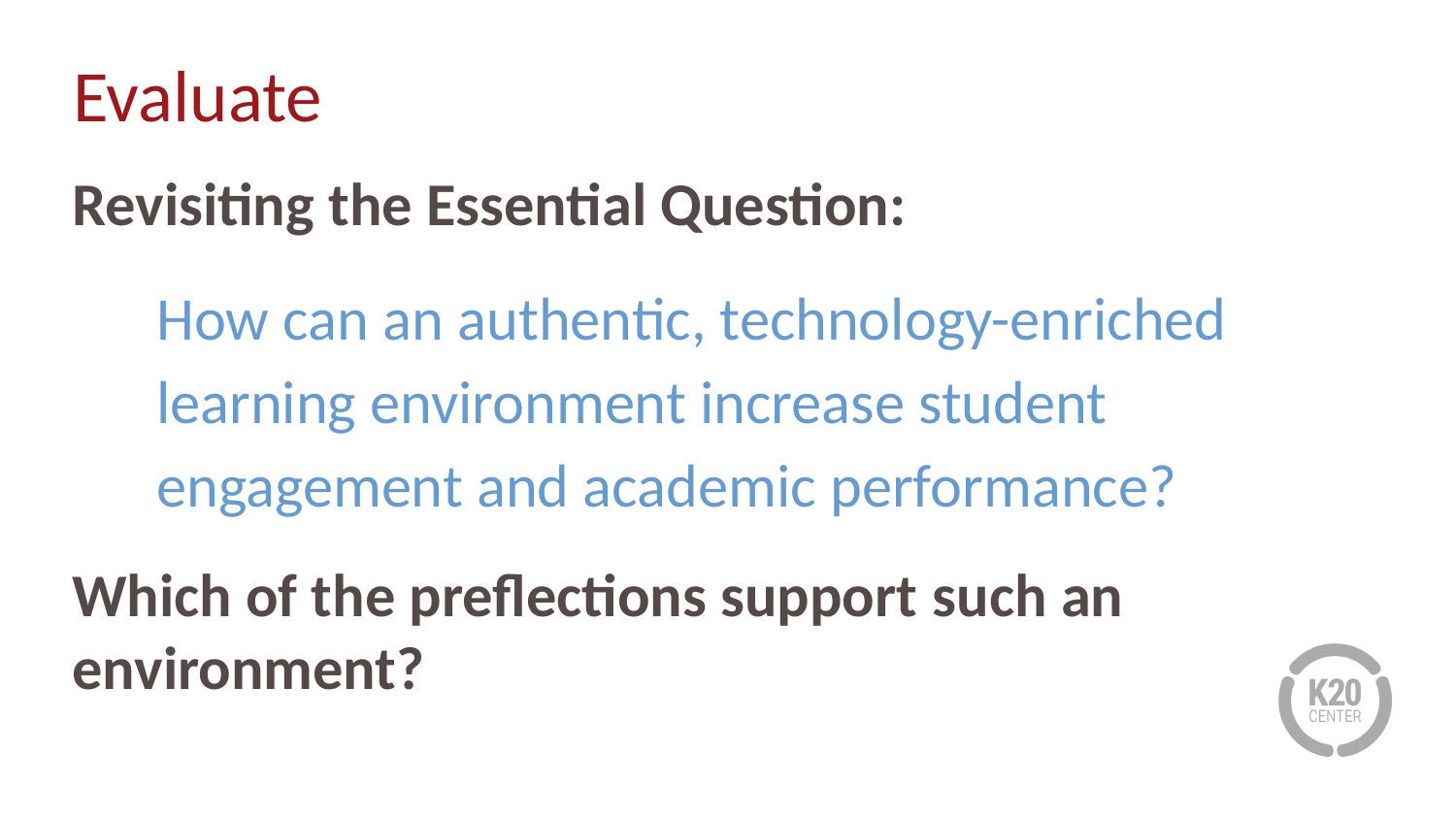

# Evaluate
Revisiting the Essential Question:
How can an authentic, technology-enriched learning environment increase student engagement and academic performance?

Which of the preflections support such an environment?